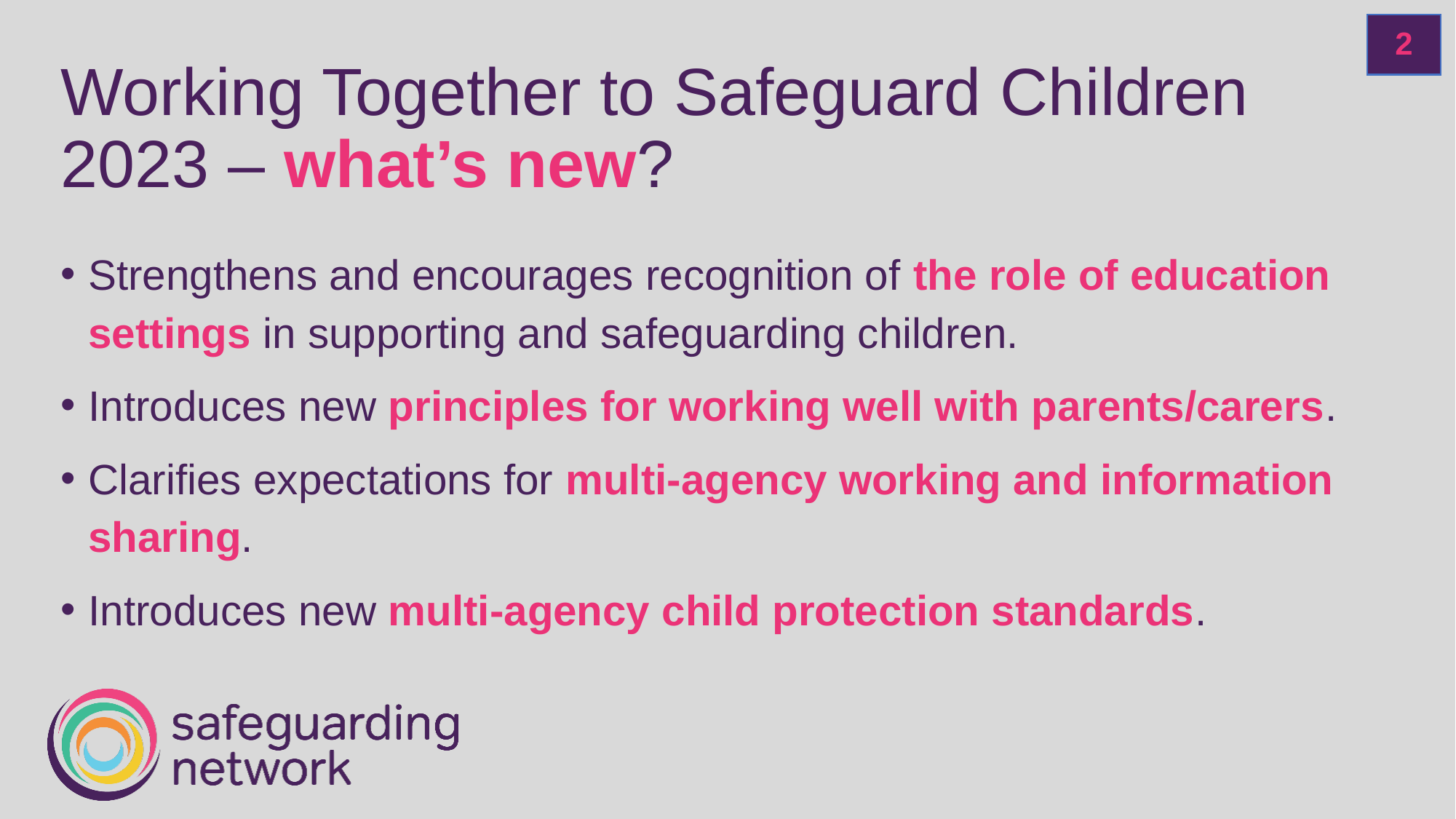

2
# Working Together to Safeguard Children 2023 – what’s new?
Strengthens and encourages recognition of the role of education settings in supporting and safeguarding children.
Introduces new principles for working well with parents/carers.
Clarifies expectations for multi-agency working and information sharing.
Introduces new multi-agency child protection standards.